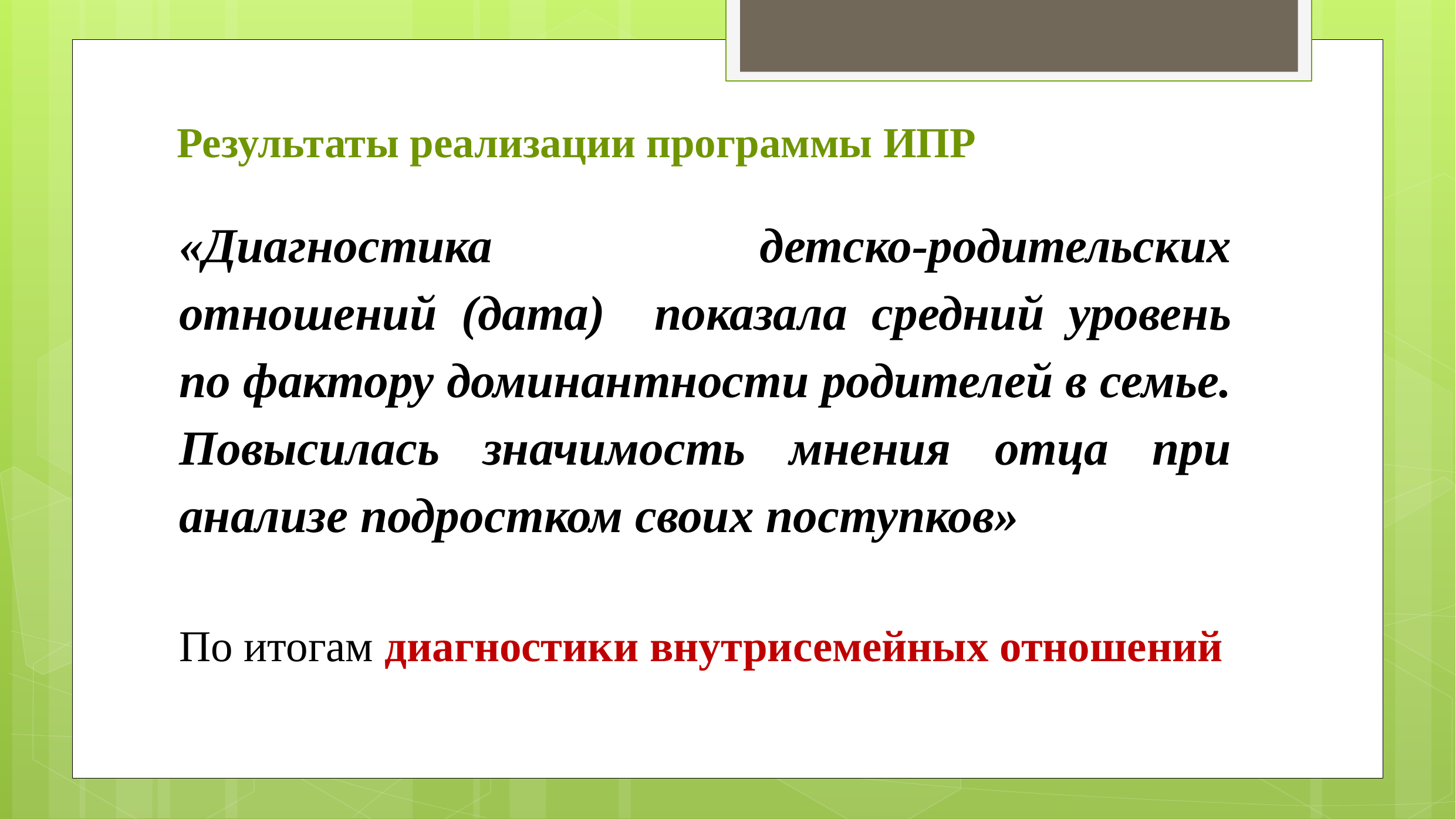

# Результаты реализации программы ИПР
«Диагностика детско-родительских отношений (дата)  показала средний уровень по фактору доминантности родителей в семье. Повысилась значимость мнения отца при анализе подростком своих поступков»

По итогам диагностики внутрисемейных отношений